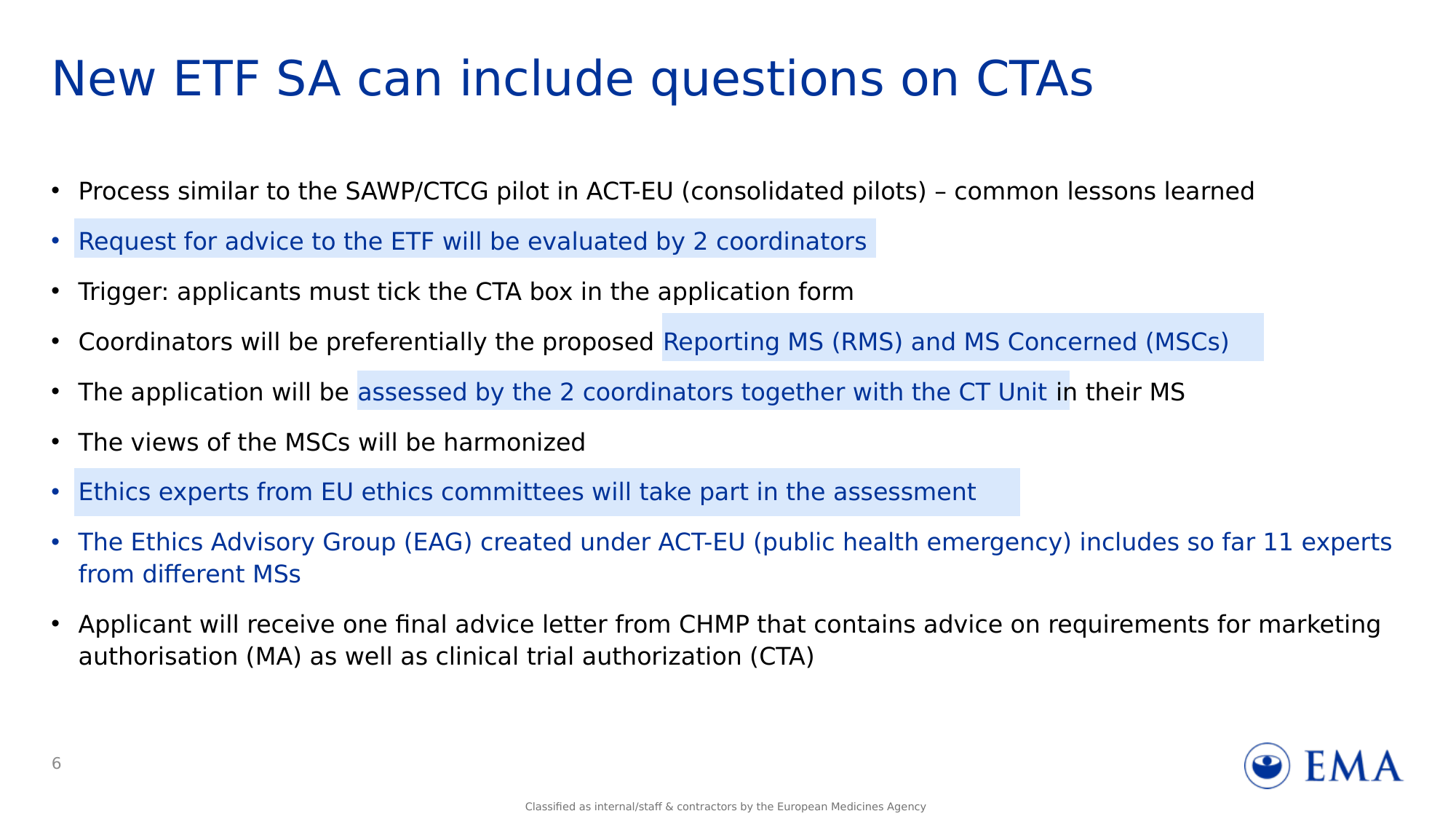

# New ETF SA can include questions on CTAs
Process similar to the SAWP/CTCG pilot in ACT-EU (consolidated pilots) – common lessons learned
Request for advice to the ETF will be evaluated by 2 coordinators
Trigger: applicants must tick the CTA box in the application form
Coordinators will be preferentially the proposed Reporting MS (RMS) and MS Concerned (MSCs)
The application will be assessed by the 2 coordinators together with the CT Unit in their MS
The views of the MSCs will be harmonized
Ethics experts from EU ethics committees will take part in the assessment
The Ethics Advisory Group (EAG) created under ACT-EU (public health emergency) includes so far 11 experts from different MSs
Applicant will receive one final advice letter from CHMP that contains advice on requirements for marketing authorisation (MA) as well as clinical trial authorization (CTA)

6